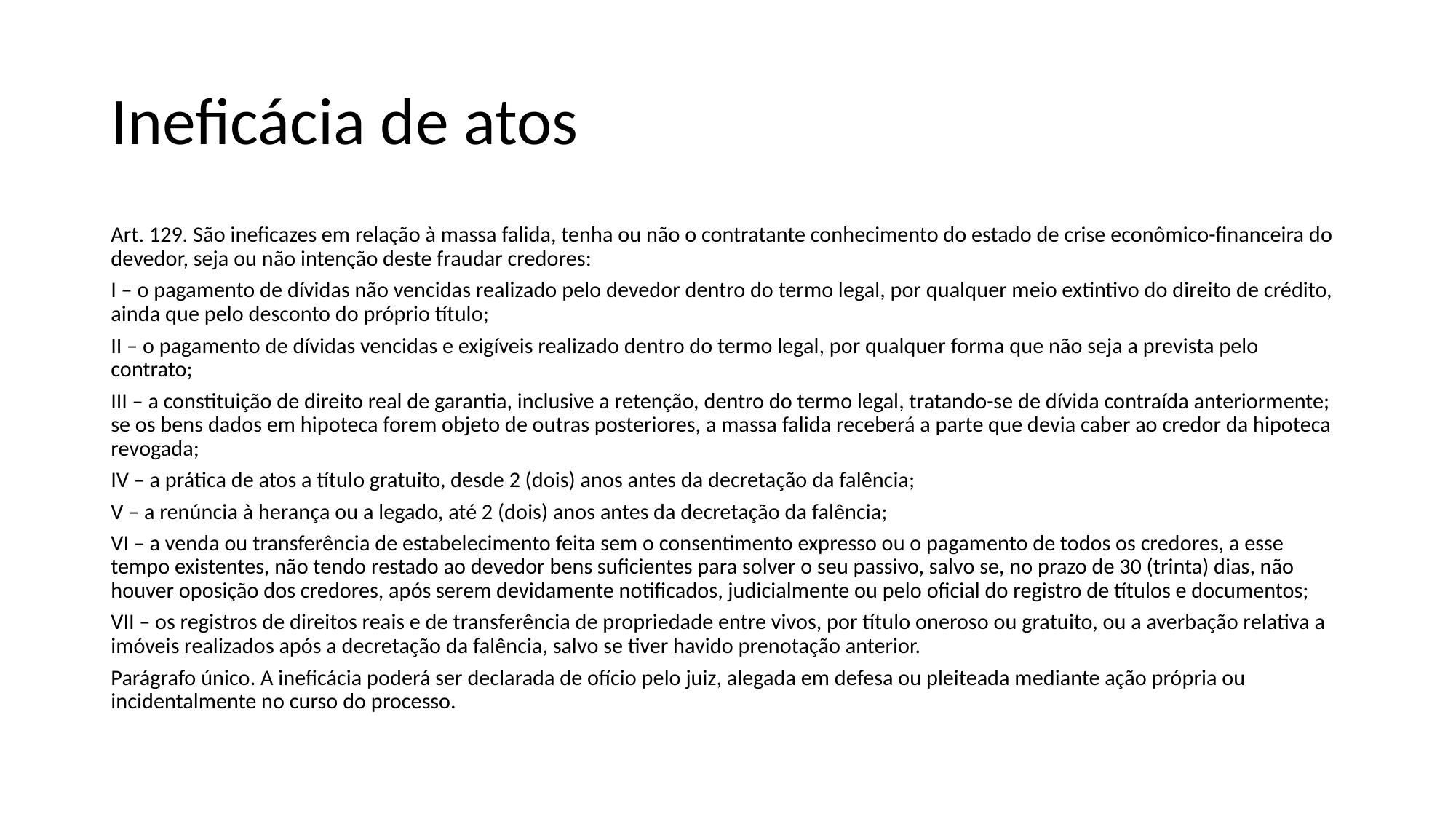

# Ineficácia de atos
Art. 129. São ineficazes em relação à massa falida, tenha ou não o contratante conhecimento do estado de crise econômico-financeira do devedor, seja ou não intenção deste fraudar credores:
I – o pagamento de dívidas não vencidas realizado pelo devedor dentro do termo legal, por qualquer meio extintivo do direito de crédito, ainda que pelo desconto do próprio título;
II – o pagamento de dívidas vencidas e exigíveis realizado dentro do termo legal, por qualquer forma que não seja a prevista pelo contrato;
III – a constituição de direito real de garantia, inclusive a retenção, dentro do termo legal, tratando-se de dívida contraída anteriormente; se os bens dados em hipoteca forem objeto de outras posteriores, a massa falida receberá a parte que devia caber ao credor da hipoteca revogada;
IV – a prática de atos a título gratuito, desde 2 (dois) anos antes da decretação da falência;
V – a renúncia à herança ou a legado, até 2 (dois) anos antes da decretação da falência;
VI – a venda ou transferência de estabelecimento feita sem o consentimento expresso ou o pagamento de todos os credores, a esse tempo existentes, não tendo restado ao devedor bens suficientes para solver o seu passivo, salvo se, no prazo de 30 (trinta) dias, não houver oposição dos credores, após serem devidamente notificados, judicialmente ou pelo oficial do registro de títulos e documentos;
VII – os registros de direitos reais e de transferência de propriedade entre vivos, por título oneroso ou gratuito, ou a averbação relativa a imóveis realizados após a decretação da falência, salvo se tiver havido prenotação anterior.
Parágrafo único. A ineficácia poderá ser declarada de ofício pelo juiz, alegada em defesa ou pleiteada mediante ação própria ou incidentalmente no curso do processo.